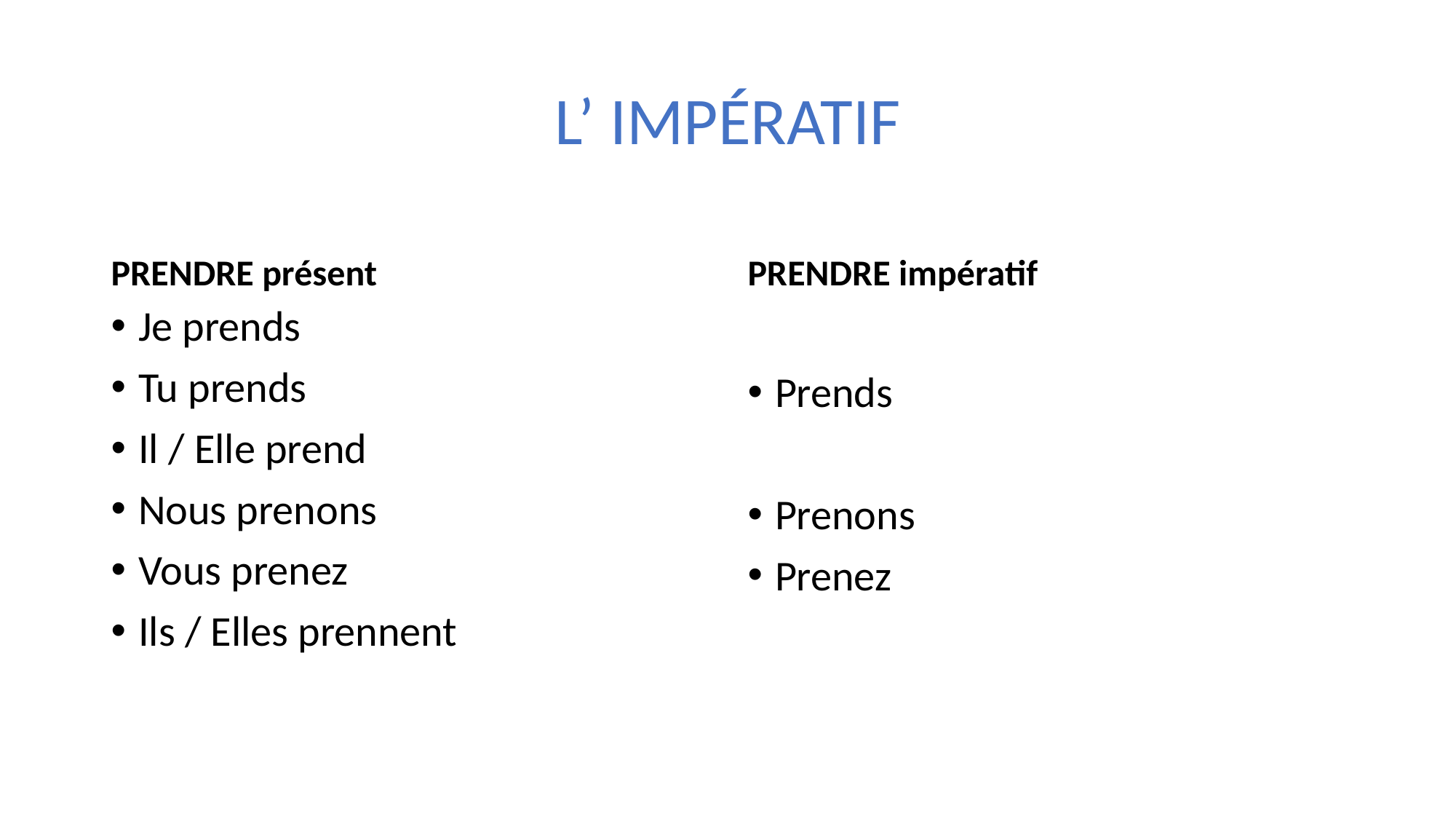

# L’ IMPÉRATIF
PRENDRE présent
PRENDRE impératif
Je prends
Tu prends
Il / Elle prend
Nous prenons
Vous prenez
Ils / Elles prennent

Prends

Prenons
Prenez